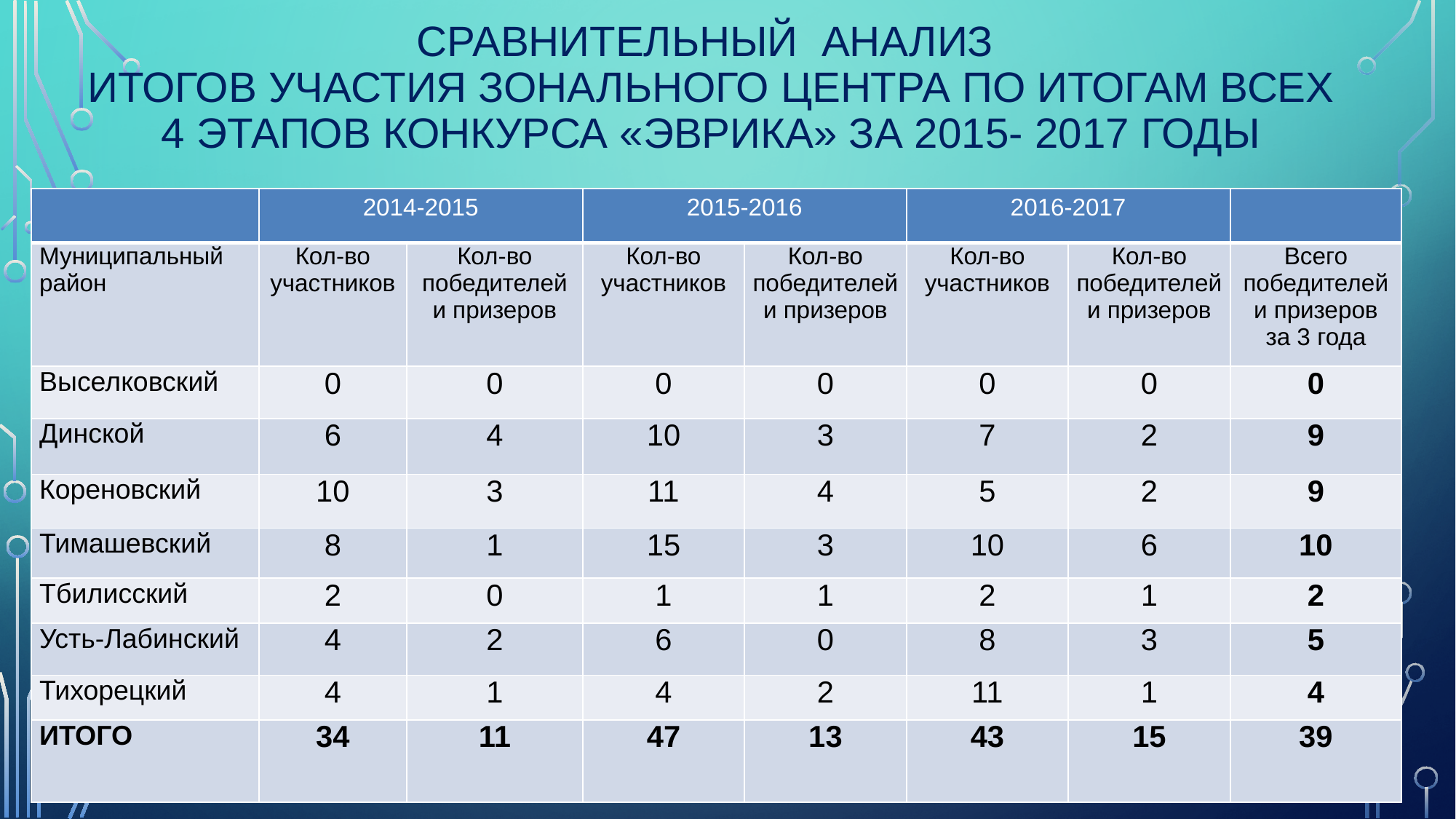

# Сравнительный  анализ итогов участия зонального центра по итогам всех 4 этапов конкурса «Эврика» за 2015- 2017 годы
|  | 2014-2015 |  | 2015-2016 |  | 2016-2017 |  |  |
| --- | --- | --- | --- | --- | --- | --- | --- |
| Муниципальный район | Кол-во участников | Кол-во победителей и призеров | Кол-во участников | Кол-во победителей и призеров | Кол-во участников | Кол-во победителей и призеров | Всего победителей и призеров за 3 года |
| Выселковский | 0 | 0 | 0 | 0 | 0 | 0 | 0 |
| Динской | 6 | 4 | 10 | 3 | 7 | 2 | 9 |
| Кореновский | 10 | 3 | 11 | 4 | 5 | 2 | 9 |
| Тимашевский | 8 | 1 | 15 | 3 | 10 | 6 | 10 |
| Тбилисский | 2 | 0 | 1 | 1 | 2 | 1 | 2 |
| Усть-Лабинский | 4 | 2 | 6 | 0 | 8 | 3 | 5 |
| Тихорецкий | 4 | 1 | 4 | 2 | 11 | 1 | 4 |
| ИТОГО | 34 | 11 | 47 | 13 | 43 | 15 | 39 |